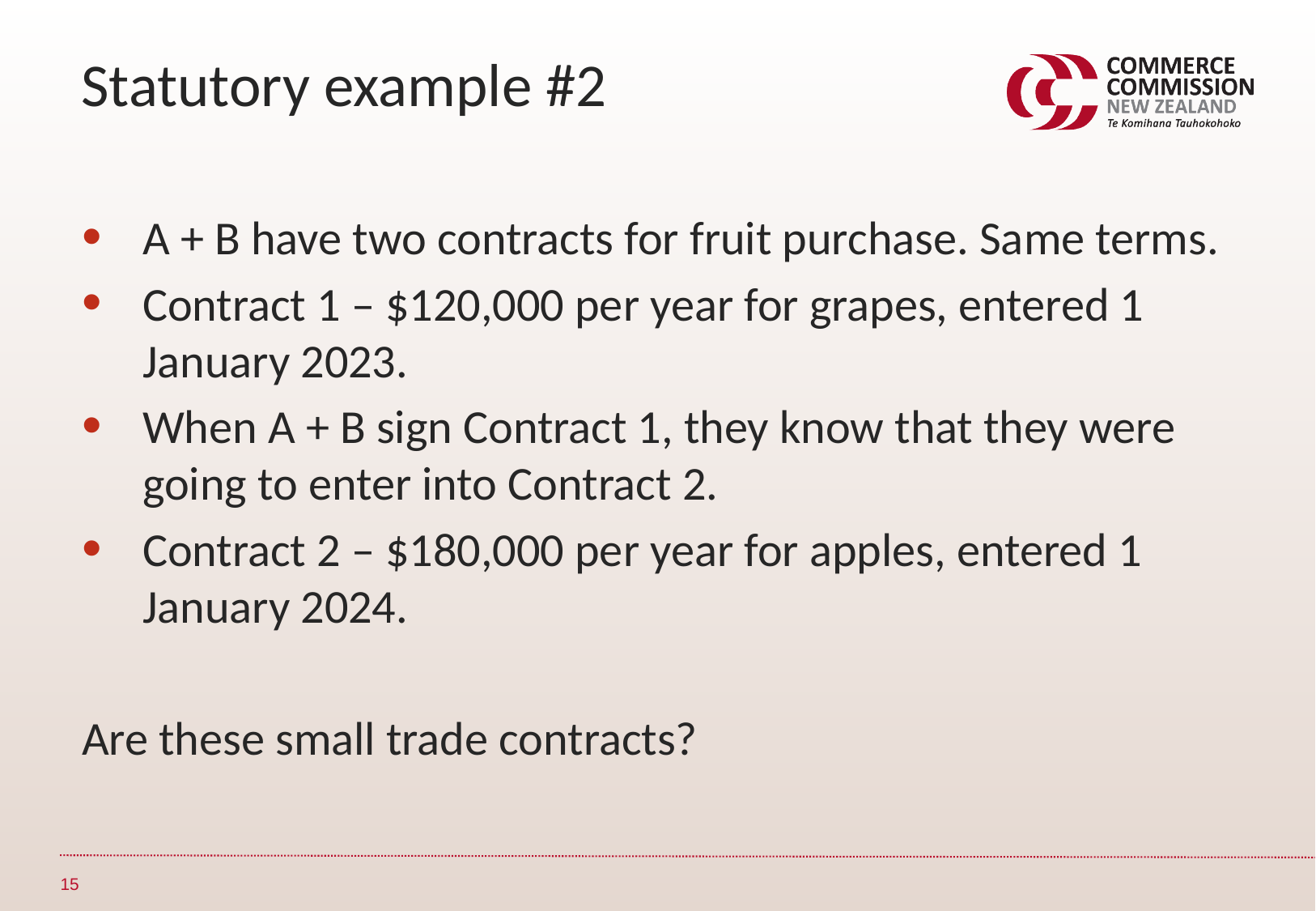

Statutory example #2

A + B have two contracts for fruit purchase. Same terms.
Contract 1 – $120,000 per year for grapes, entered 1 January 2023.
When A + B sign Contract 1, they know that they were going to enter into Contract 2.
Contract 2 – $180,000 per year for apples, entered 1 January 2024.

Are these small trade contracts?

15